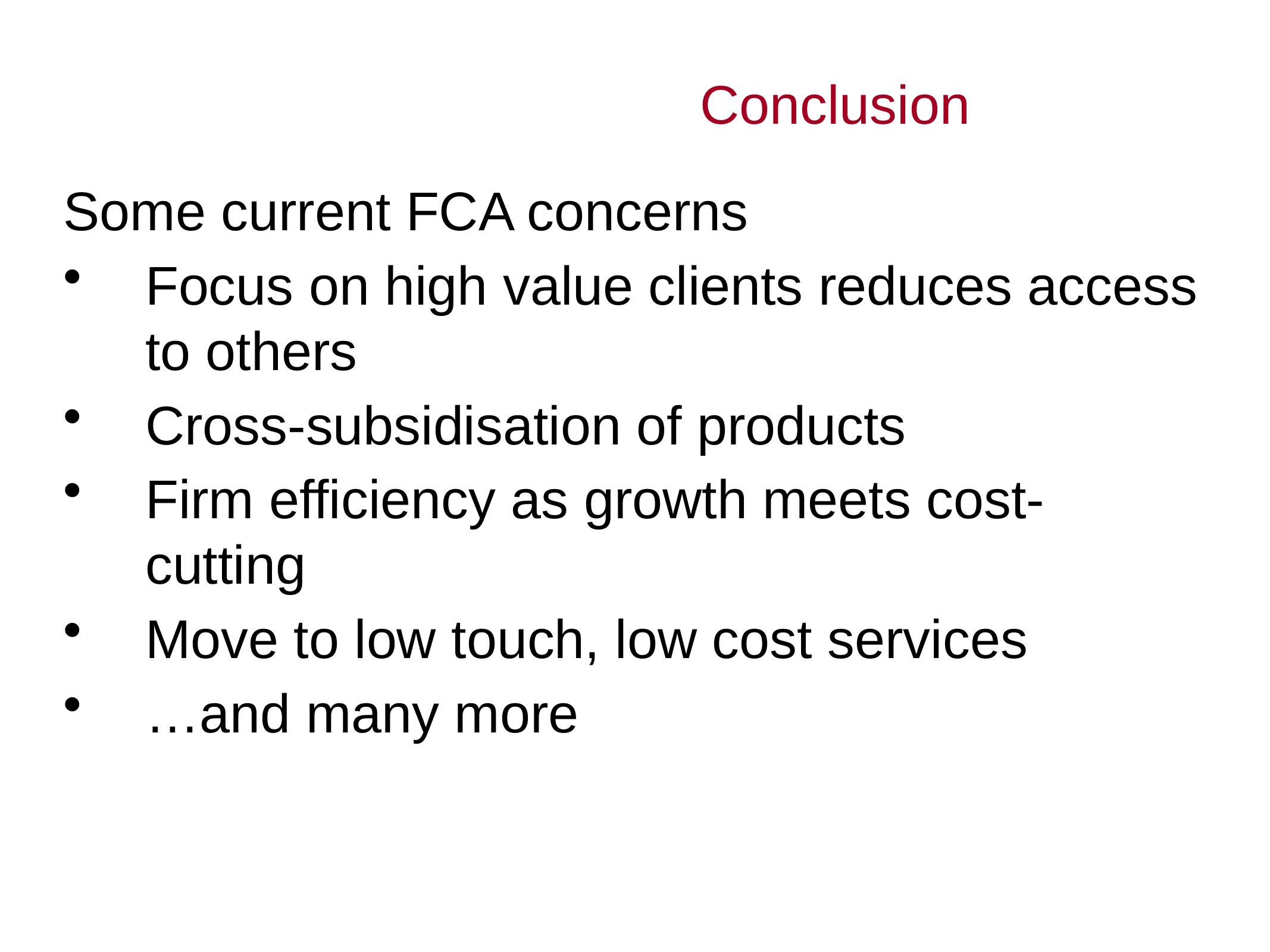

# Conclusion
Some current FCA concerns
Focus on high value clients reduces access to others
Cross-subsidisation of products
Firm efficiency as growth meets cost-cutting
Move to low touch, low cost services
…and many more